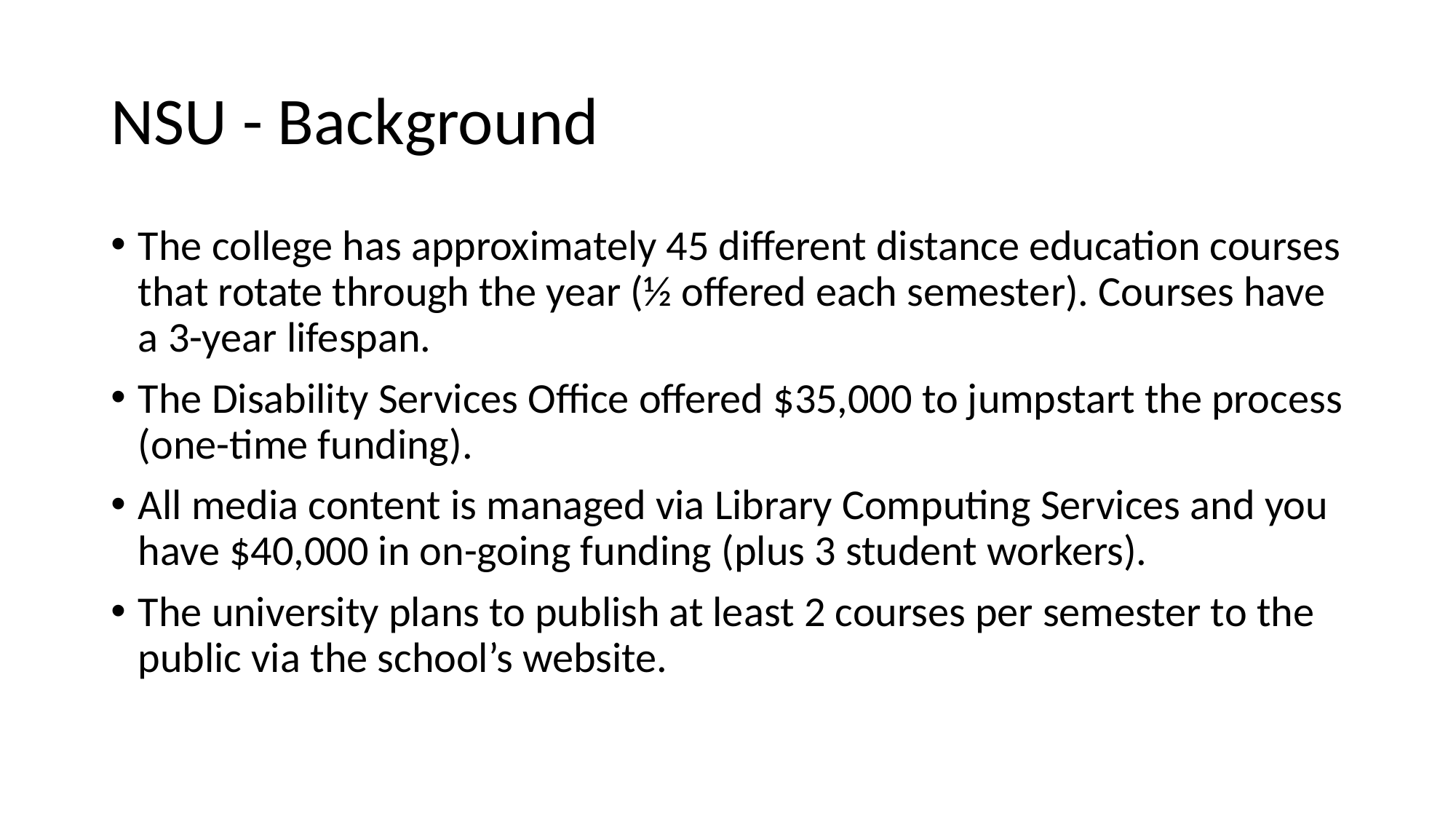

# NSU - Background
The college has approximately 45 different distance education courses that rotate through the year (½ offered each semester). Courses have a 3-year lifespan.
The Disability Services Office offered $35,000 to jumpstart the process (one-time funding).
All media content is managed via Library Computing Services and you have $40,000 in on-going funding (plus 3 student workers).
The university plans to publish at least 2 courses per semester to the public via the school’s website.